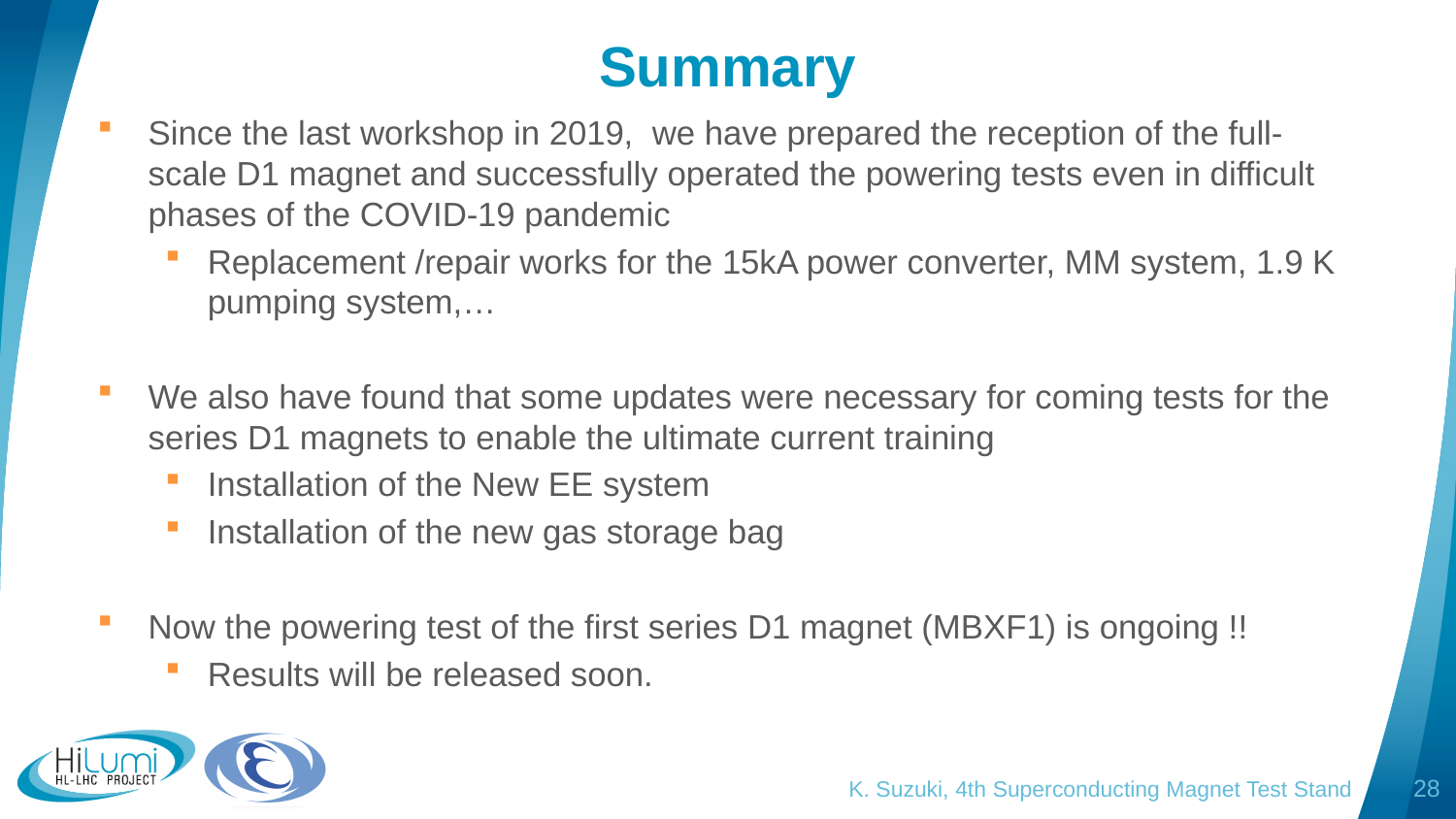

# Summary
Since the last workshop in 2019,  we have prepared the reception of the full-scale D1 magnet and successfully operated the powering tests even in difficult phases of the COVID-19 pandemic
Replacement /repair works for the 15kA power converter, MM system, 1.9 K pumping system,…

We also have found that some updates were necessary for coming tests for the series D1 magnets to enable the ultimate current training
Installation of the New EE system
Installation of the new gas storage bag

Now the powering test of the first series D1 magnet (MBXF1) is ongoing !!
Results will be released soon.

K. Suzuki, 4th Superconducting Magnet Test Stand
28